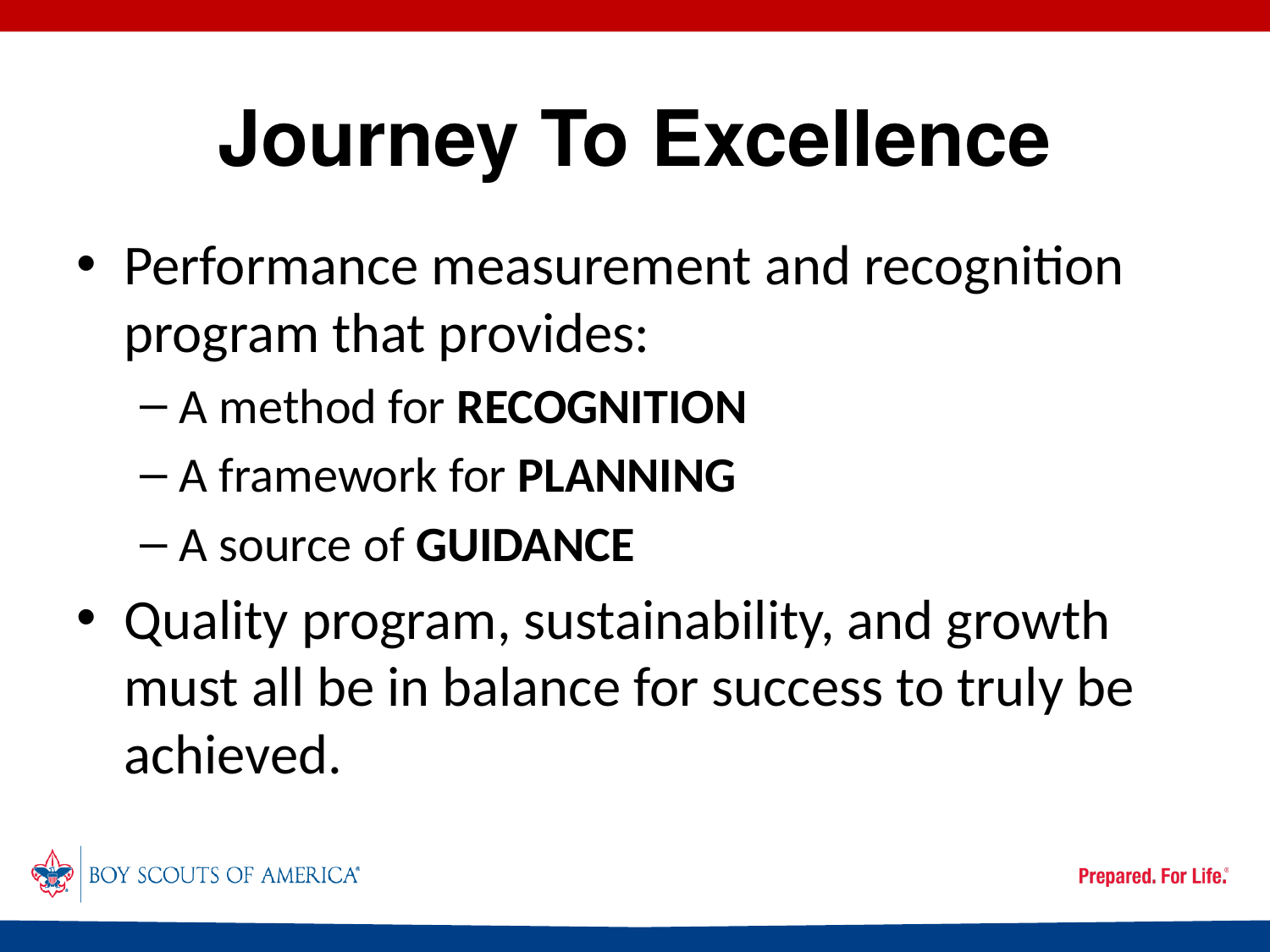

# Journey To Excellence
Performance measurement and recognition program that provides:
A method for RECOGNITION
A framework for PLANNING
A source of GUIDANCE
Quality program, sustainability, and growth must all be in balance for success to truly be achieved.